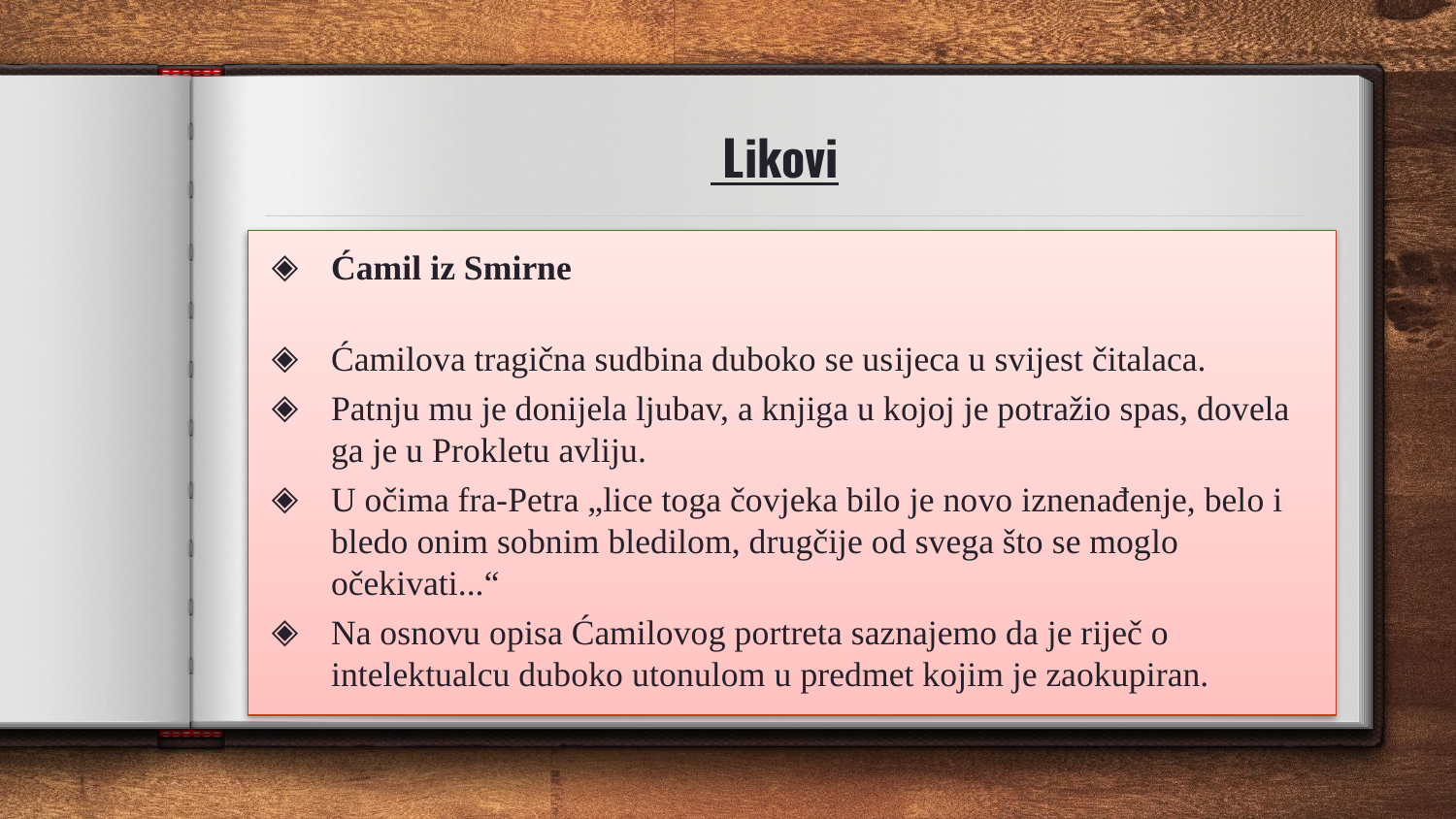

# Likovi
Ćamil iz Smirne
Ćamilova tragična sudbina duboko se usijeca u svijest čitalaca.
Patnju mu je donijela ljubav, a knjiga u kojoj je potražio spas, dovela ga je u Prokletu avliju.
U očima fra-Petra „lice toga čovjeka bilo je novo iznenađenje, belo i bledo onim sobnim bledilom, drugčije od svega što se moglo očekivati...“
Na osnovu opisa Ćamilovog portreta saznajemo da je riječ o intelektualcu duboko utonulom u predmet kojim je zaokupiran.
27